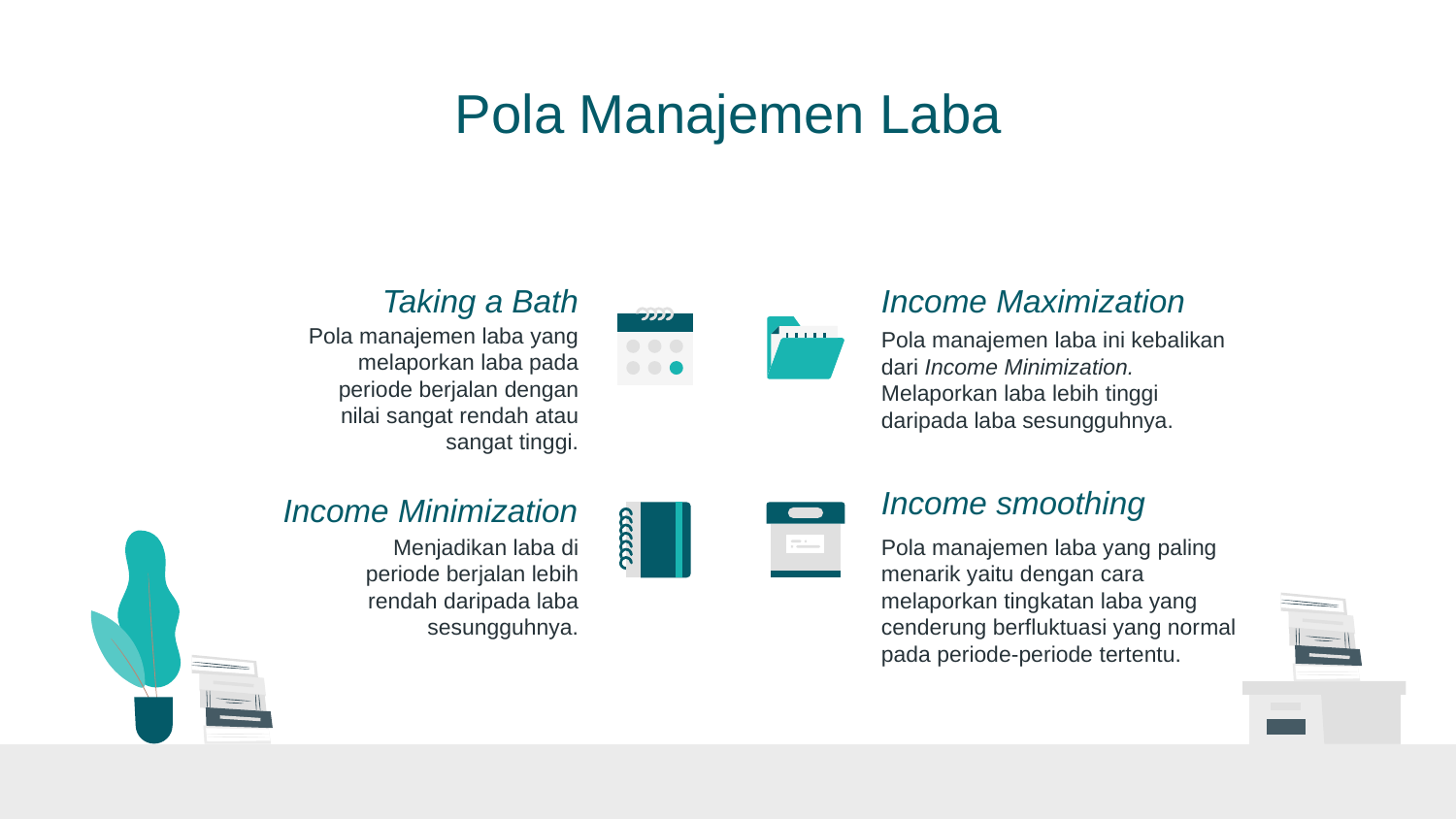

# Pola Manajemen Laba
Taking a Bath
Income Maximization
Pola manajemen laba yang melaporkan laba pada periode berjalan dengan nilai sangat rendah atau sangat tinggi.

Pola manajemen laba ini kebalikan dari Income Minimization. Melaporkan laba lebih tinggi daripada laba sesungguhnya.

Income smoothing

Income Minimization

Menjadikan laba di periode berjalan lebih rendah daripada laba sesungguhnya.
Pola manajemen laba yang paling menarik yaitu dengan cara melaporkan tingkatan laba yang cenderung berfluktuasi yang normal pada periode-periode tertentu.